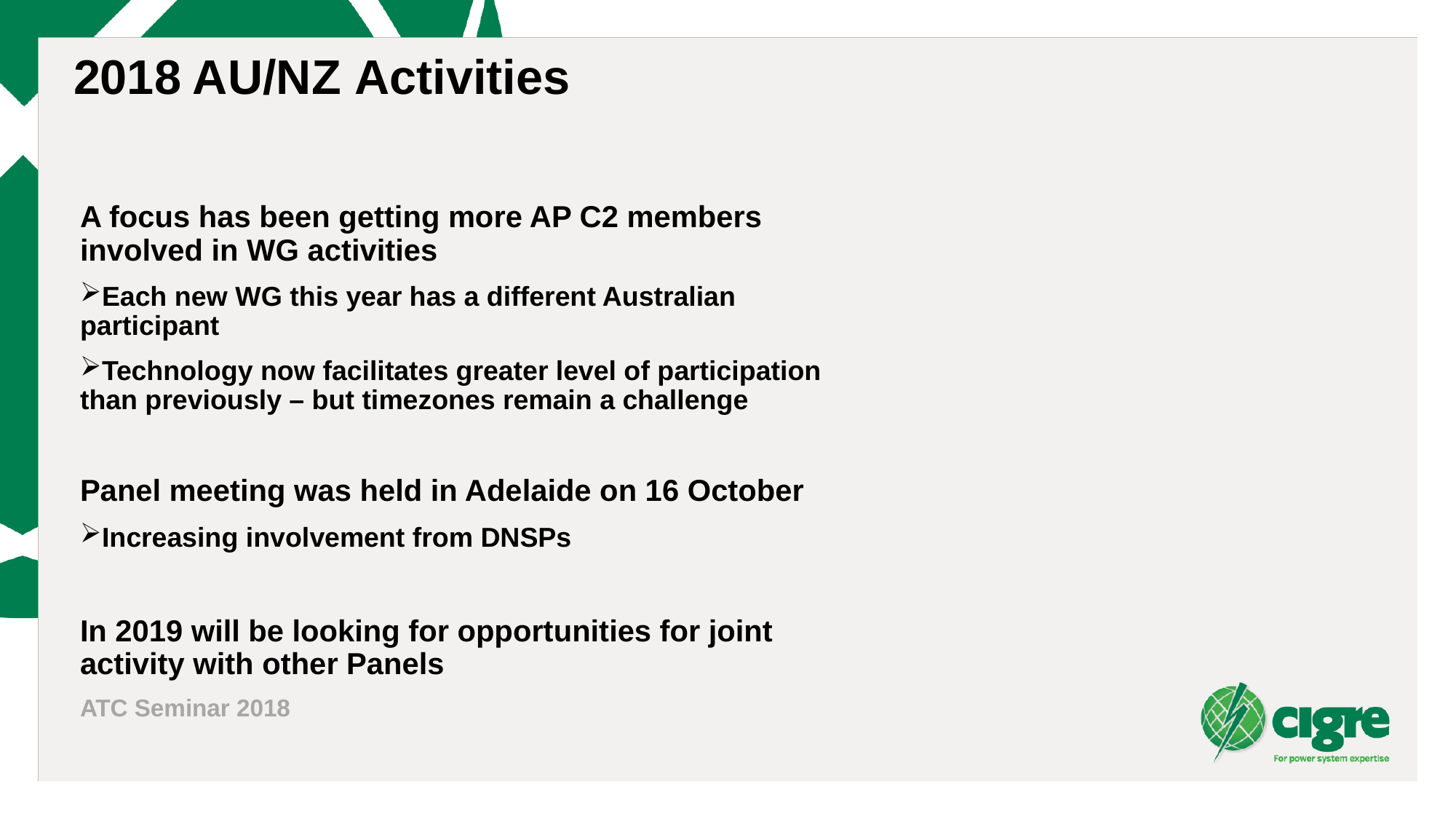

2018 AU/NZ Activities
A focus has been getting more AP C2 members involved in WG activities
Each new WG this year has a different Australian participant
Technology now facilitates greater level of participation than previously – but timezones remain a challenge

Panel meeting was held in Adelaide on 16 October
Increasing involvement from DNSPs

In 2019 will be looking for opportunities for joint activity with other Panels
ATC Seminar 2018